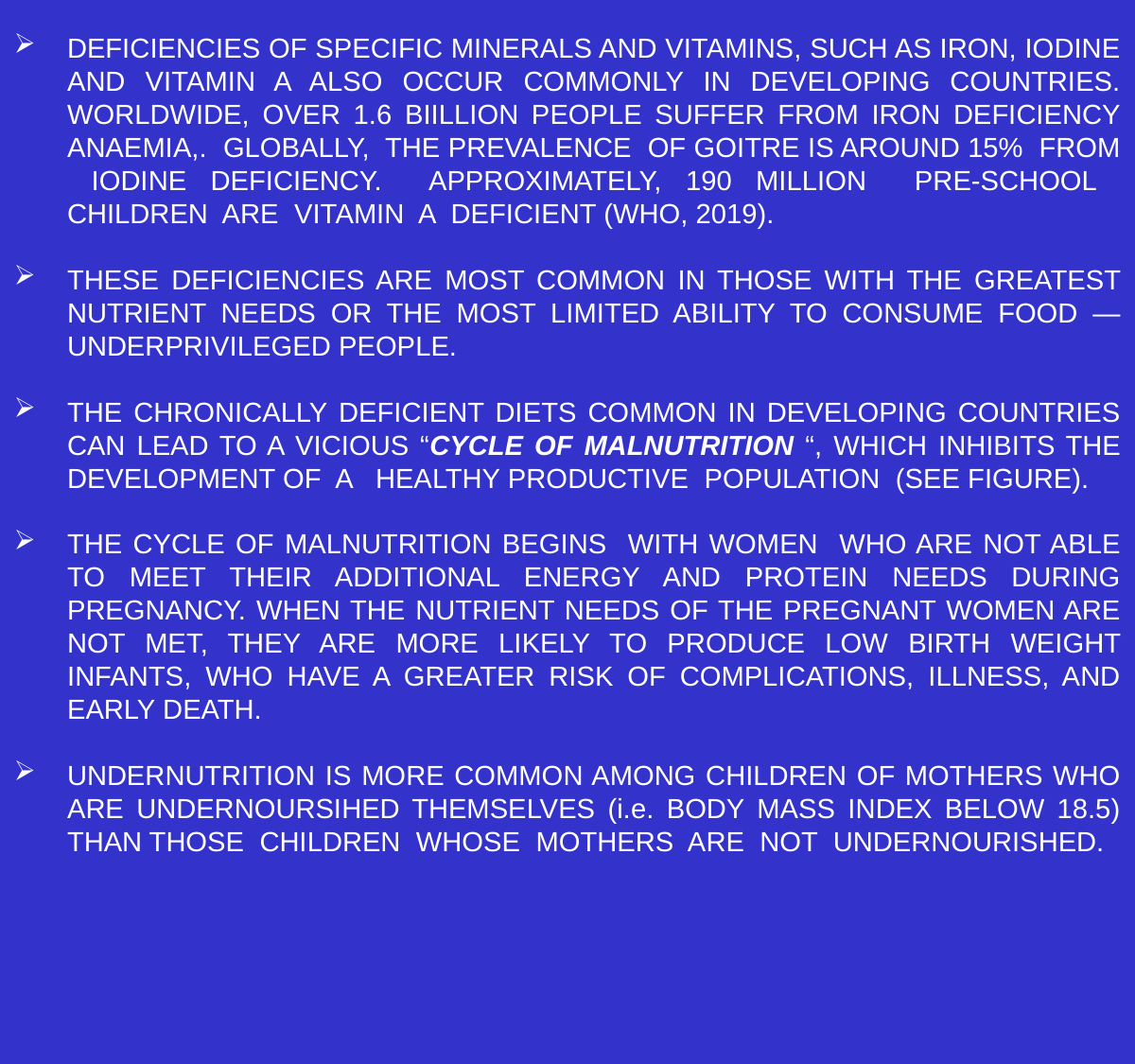

DEFICIENCIES OF SPECIFIC MINERALS AND VITAMINS, SUCH AS IRON, IODINE AND VITAMIN A ALSO OCCUR COMMONLY IN DEVELOPING COUNTRIES. WORLDWIDE, OVER 1.6 BIILLION PEOPLE SUFFER FROM IRON DEFICIENCY ANAEMIA,.  GLOBALLY,  THE PREVALENCE  OF GOITRE IS AROUND 15%  FROM  IODINE DEFICIENCY.  APPROXIMATELY, 190 MILLION  PRE-SCHOOL  CHILDREN  ARE  VITAMIN  A  DEFICIENT (WHO, 2019).

THESE DEFICIENCIES ARE MOST COMMON IN THOSE WITH THE GREATEST NUTRIENT NEEDS OR THE MOST LIMITED ABILITY TO CONSUME FOOD — UNDERPRIVILEGED PEOPLE.

THE CHRONICALLY DEFICIENT DIETS COMMON IN DEVELOPING COUNTRIES CAN LEAD TO A VICIOUS “CYCLE OF MALNUTRITION “, WHICH INHIBITS THE DEVELOPMENT OF  A   HEALTHY PRODUCTIVE  POPULATION  (SEE FIGURE).

THE CYCLE OF MALNUTRITION BEGINS  WITH WOMEN  WHO ARE NOT ABLE TO MEET THEIR ADDITIONAL ENERGY AND PROTEIN NEEDS DURING PREGNANCY. WHEN THE NUTRIENT NEEDS OF THE PREGNANT WOMEN ARE NOT MET, THEY ARE MORE LIKELY TO PRODUCE LOW BIRTH WEIGHT INFANTS, WHO HAVE A GREATER RISK OF COMPLICATIONS, ILLNESS, AND EARLY DEATH.

UNDERNUTRITION IS MORE COMMON AMONG CHILDREN OF MOTHERS WHO ARE UNDERNOURSIHED THEMSELVES (i.e. BODY MASS INDEX BELOW 18.5) THAN THOSE  CHILDREN  WHOSE  MOTHERS  ARE  NOT  UNDERNOURISHED.